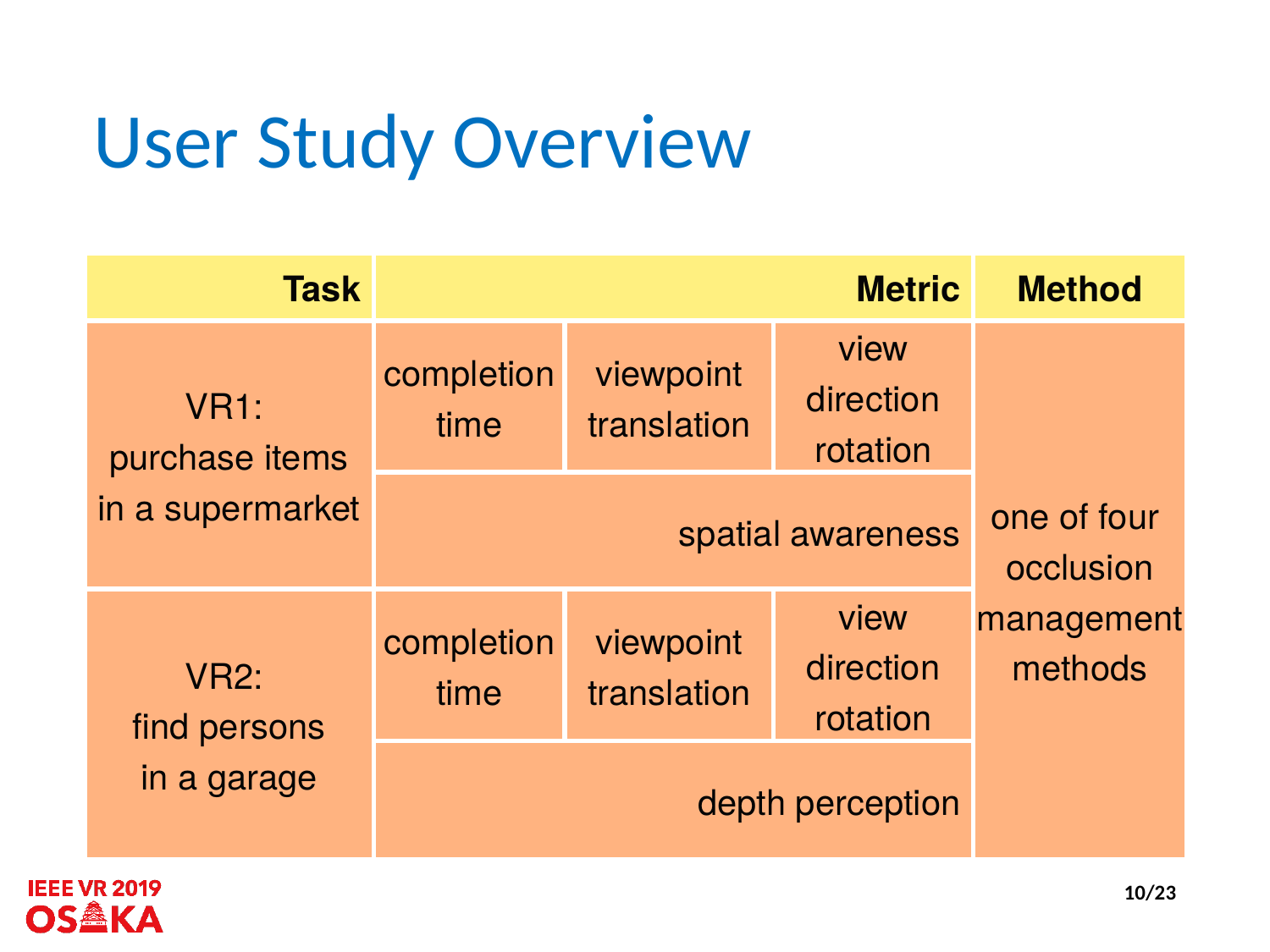

# User Study Overview
| Task | Metric |  |  | Method |
| --- | --- | --- | --- | --- |
| VR1: purchase items in a supermarket | completion time | viewpoint translation | view direction rotation | one of four occlusion management methods |
|  | spatial awareness |  |  |  |
| VR2: find persons in a garage | completion time | viewpoint translation | view direction rotation |  |
|  | depth perception |  |  |  |
10/23